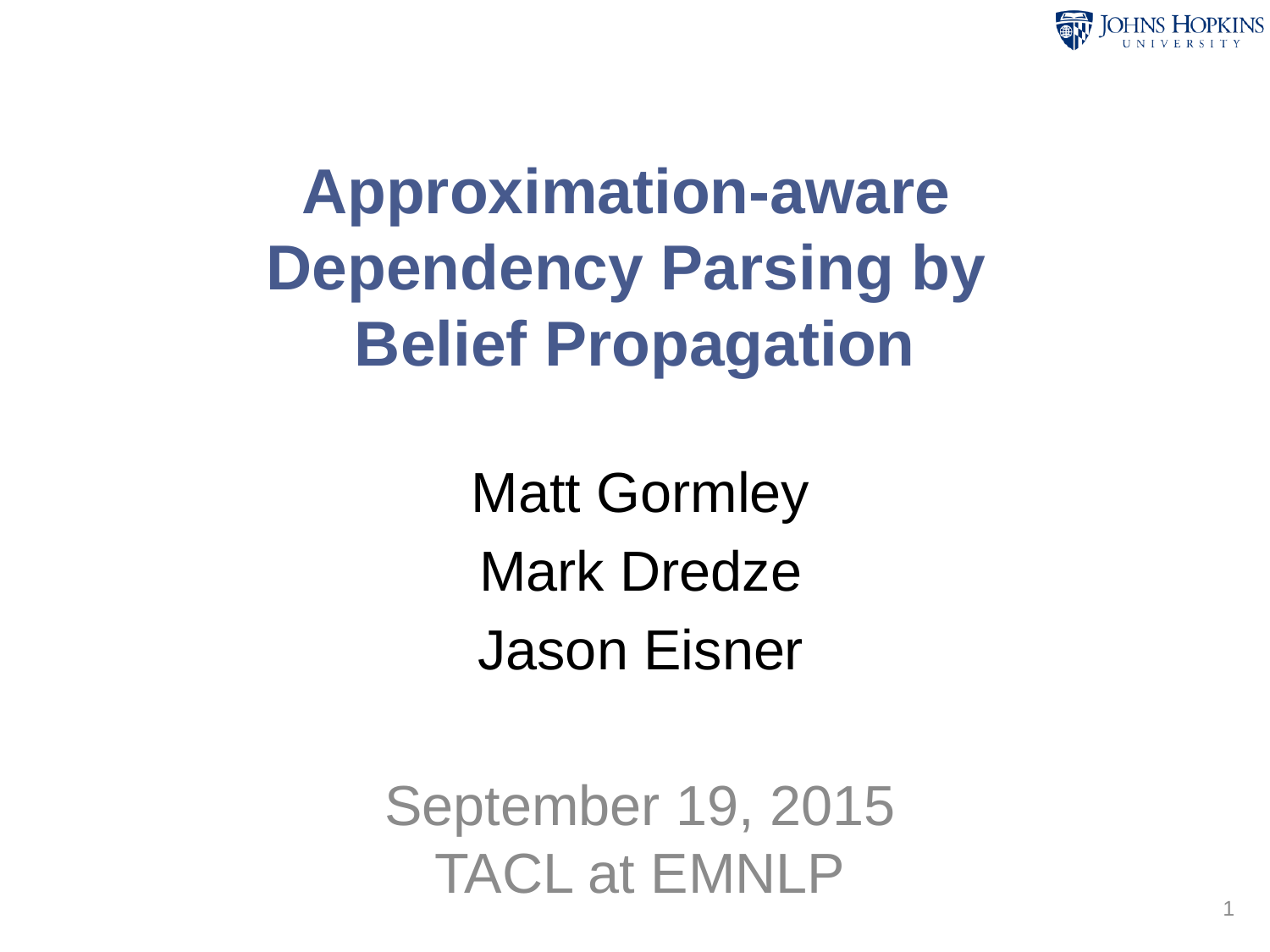

# Approximation-aware Dependency Parsing by Belief Propagation
Matt Gormley
Mark Dredze
Jason Eisner
September 19, 2015
TACL at EMNLP
1